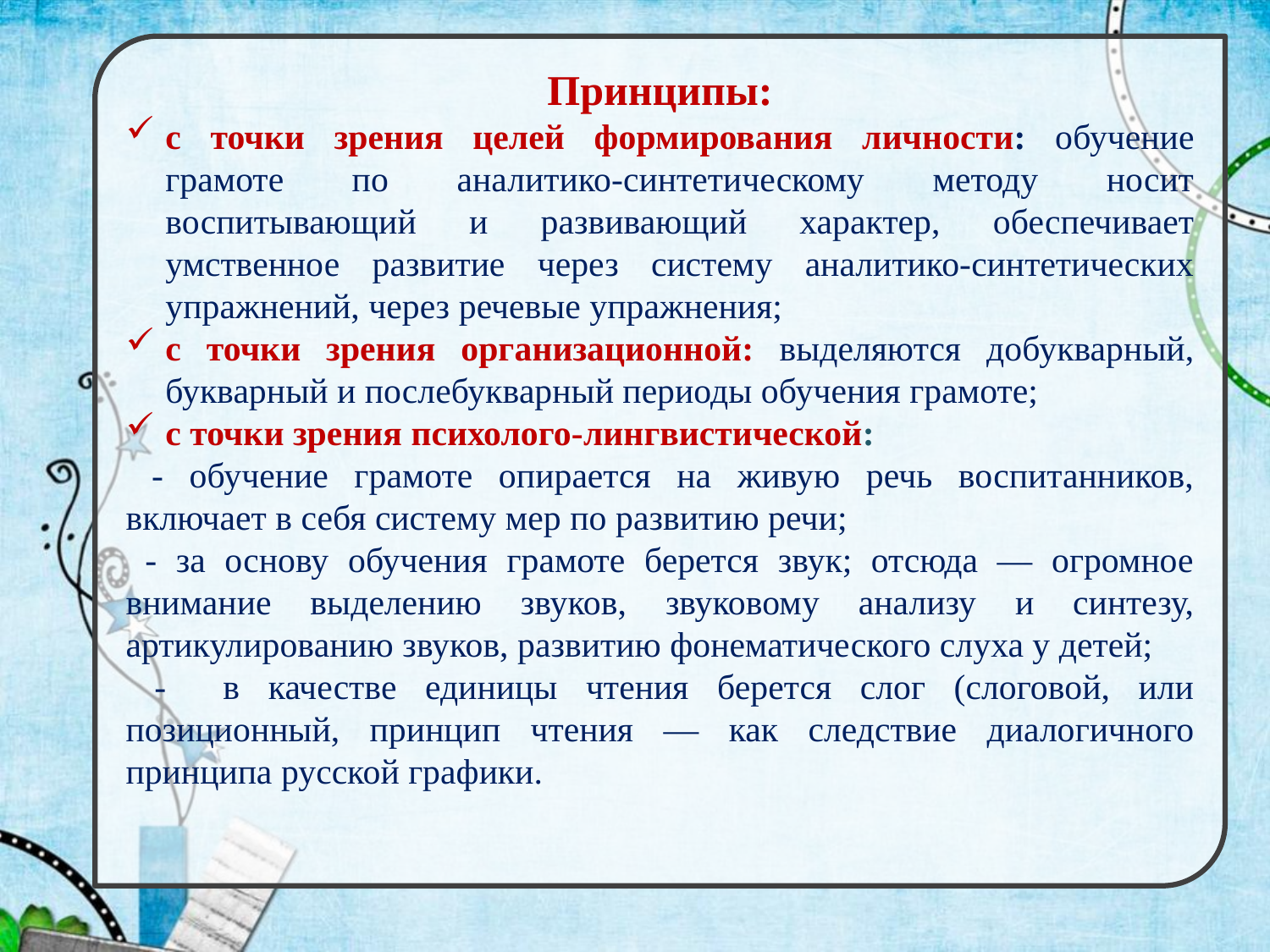

Принципы:
с точки зрения целей формирования личности: обучение грамоте по аналитико-синтетическому методу носит воспитывающий и развивающий характер, обеспечивает умственное развитие через систему аналитико-синтетических упражнений, через речевые упражнения;
с точки зрения организационной: выделяются добукварный, букварный и послебукварный периоды обучения грамоте;
с точки зрения психолого-лингвистической:
 - обучение грамоте опирается на живую речь воспитанников, включает в себя систему мер по развитию речи;
 - за основу обучения грамоте берется звук; отсюда — огромное внимание выделению звуков, звуковому анализу и синтезу, артикулированию звуков, развитию фонематического слуха у детей;
 -  в качестве единицы чтения берется слог (слоговой, или позиционный, принцип чтения — как следствие диалогичного принципа русской графики.

#